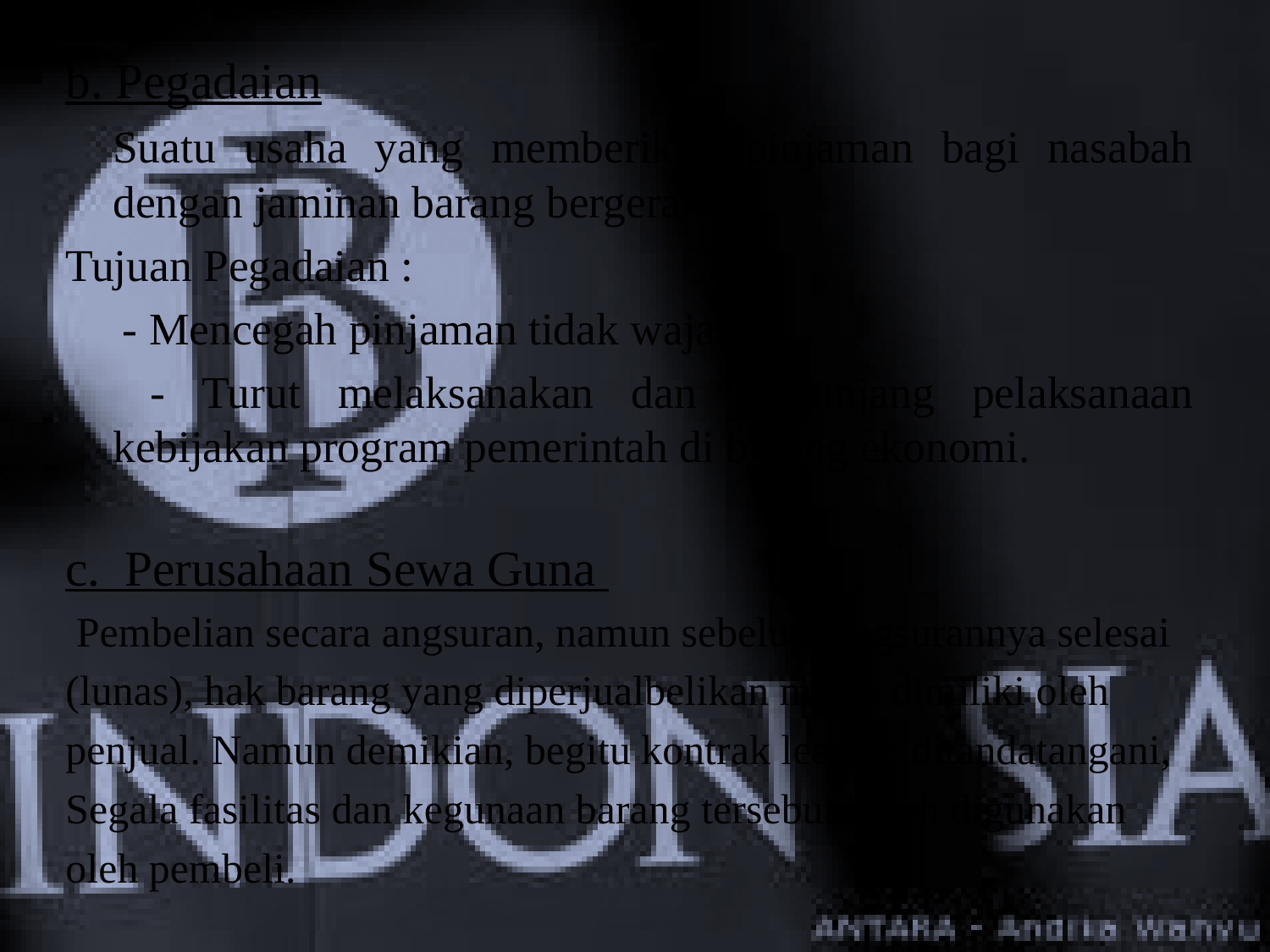

b. Pegadaian
	Suatu usaha yang memberikan pinjaman bagi nasabah dengan jaminan barang bergerak
Tujuan Pegadaian :
     - Mencegah pinjaman tidak wajar
	 - Turut melaksanakan dan menunjang pelaksanaan kebijakan program pemerintah di bidang ekonomi.

c.  Perusahaan Sewa Guna
 Pembelian secara angsuran, namun sebelum angsurannya selesai
(lunas), hak barang yang diperjualbelikan masih dimiliki oleh
penjual. Namun demikian, begitu kontrak leasing ditandatangani,
Segala fasilitas dan kegunaan barang tersebut boleh digunakan
oleh pembeli.